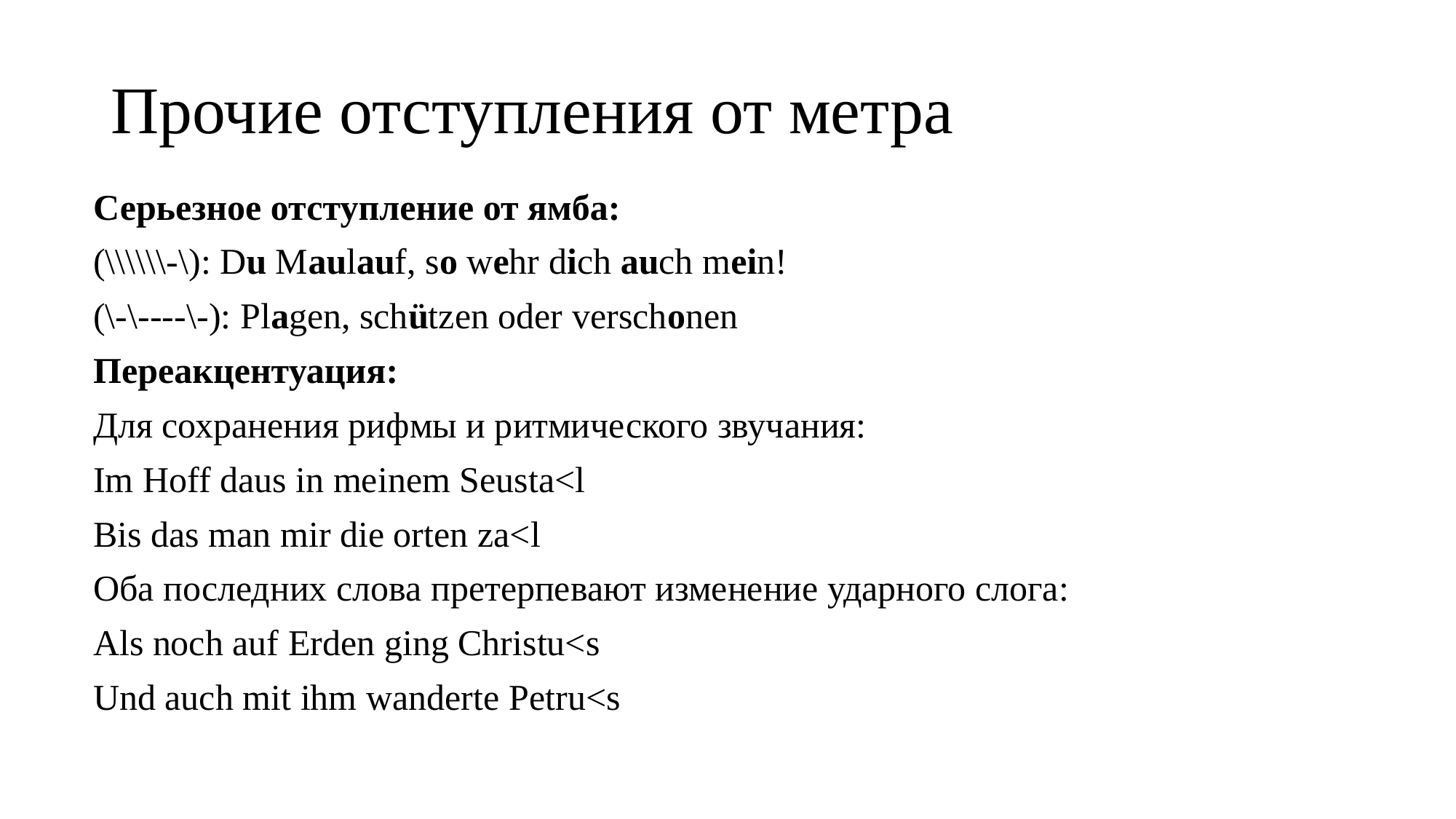

# Прочие отступления от метра
Серьезное отступление от ямба:
(\\\\\\-\): Du Maulauf, so wehr dich auch mein!
(\-\----\-): Plagen, schützen oder verschonen
Переакцентуация:
Для сохранения рифмы и ритмического звучания:
Im Hoff daus in meinem Seusta<l
Bis das man mir die orten za<l
Оба последних слова претерпевают изменение ударного слога:
Als noch auf Erden ging Christu<s
Und auch mit ihm wanderte Petru<s